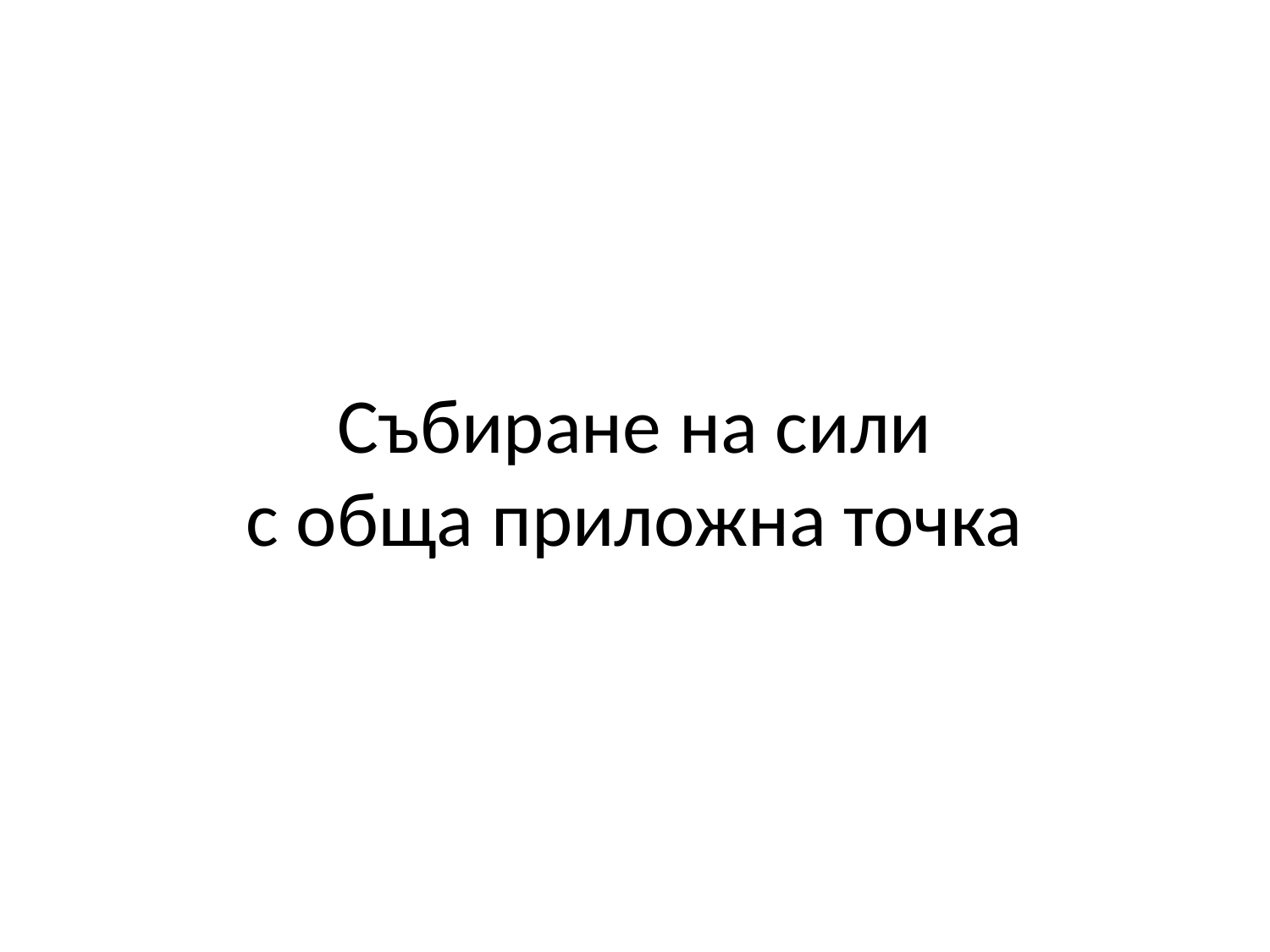

# Събиране на сили с обща приложна точка